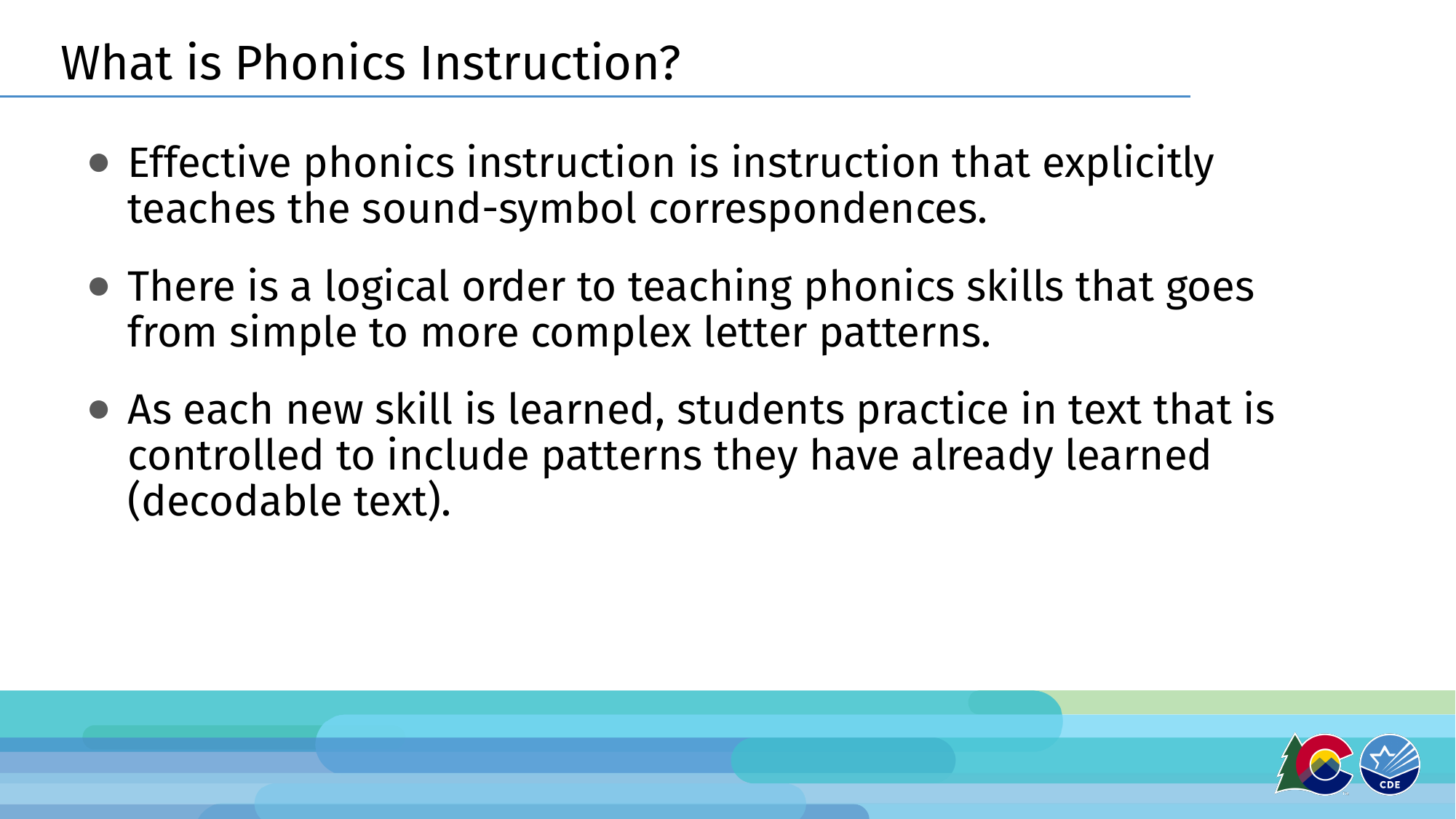

# What is Phonics Instruction?
Effective phonics instruction is instruction that explicitly teaches the sound-symbol correspondences.

There is a logical order to teaching phonics skills that goes from simple to more complex letter patterns.

As each new skill is learned, students practice in text that is controlled to include patterns they have already learned (decodable text).